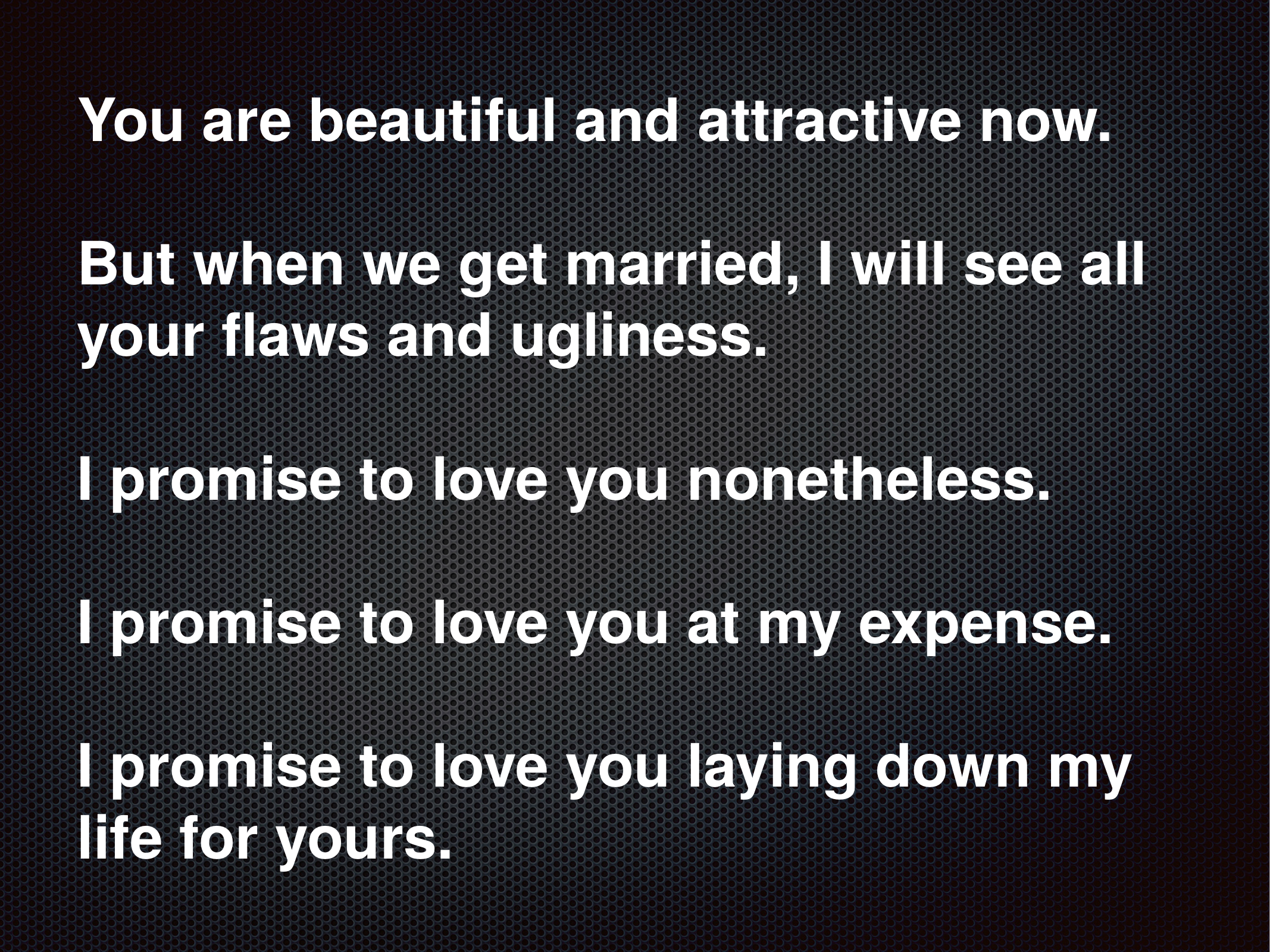

# You are beautiful and attractive now.

But when we get married, I will see all your flaws and ugliness.

I promise to love you nonetheless.

I promise to love you at my expense.

I promise to love you laying down my life for yours.